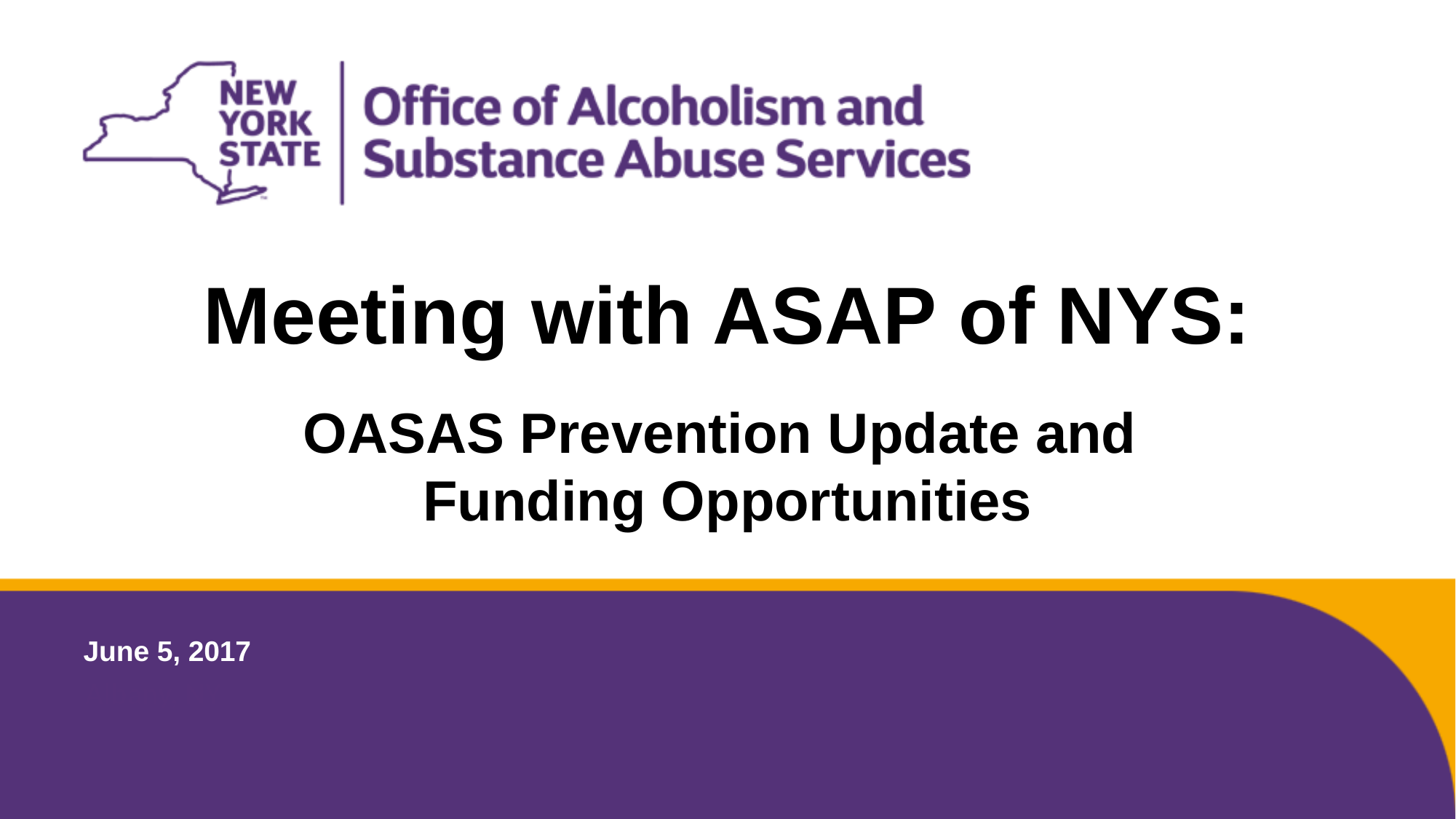

Meeting with ASAP of NYS:
OASAS Prevention Update and
Funding Opportunities
Albany, NY